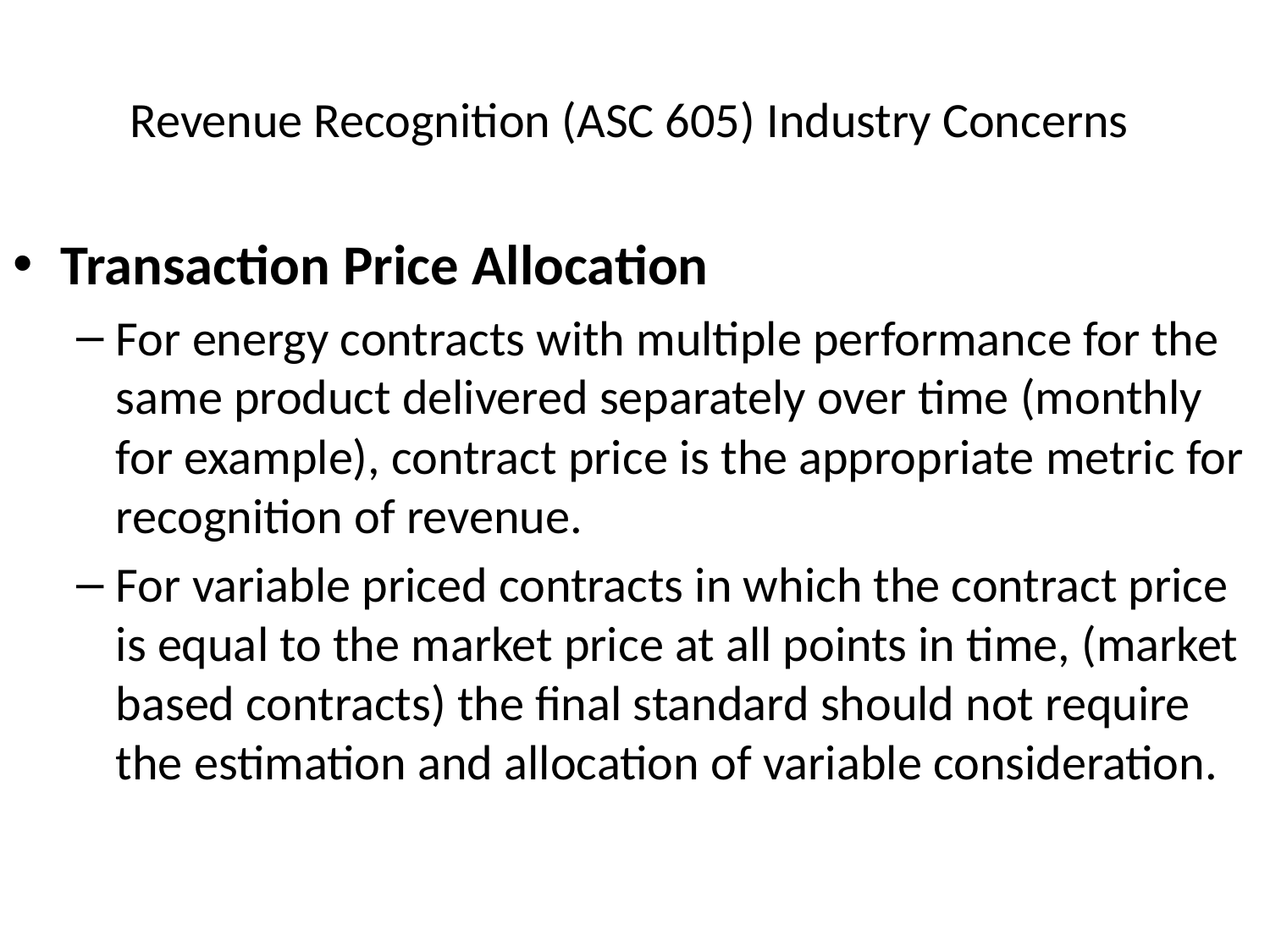

# Revenue Recognition (ASC 605) Industry Concerns
Transaction Price Allocation
For energy contracts with multiple performance for the same product delivered separately over time (monthly for example), contract price is the appropriate metric for recognition of revenue.
For variable priced contracts in which the contract price is equal to the market price at all points in time, (market based contracts) the final standard should not require the estimation and allocation of variable consideration.